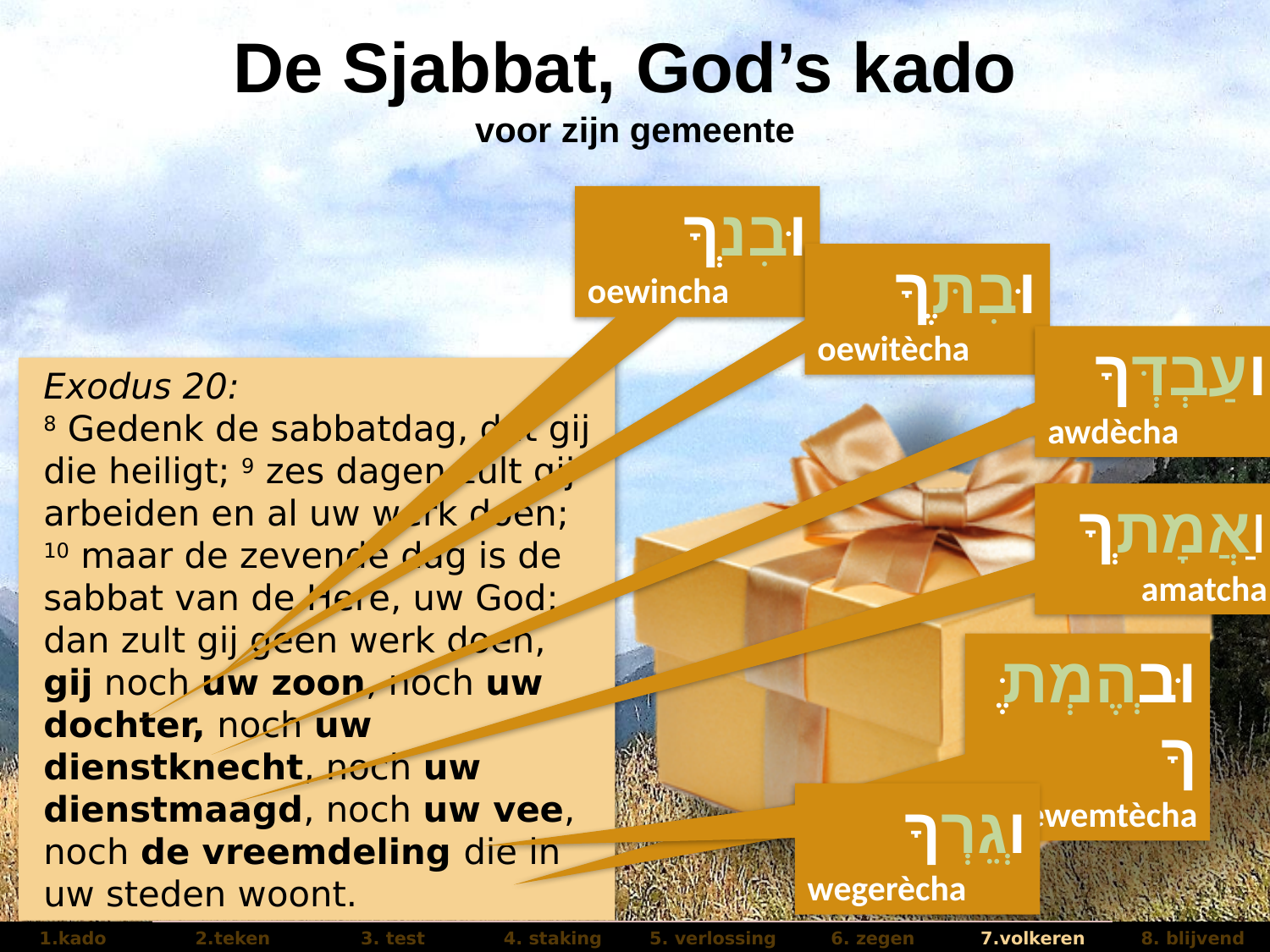

וּבִנְךָ
oewincha
וּבִתֶּךָ
oewitècha
ועַבְדְּךָ
awdècha
Exodus 20:
8 Gedenk de sabbatdag, dat gij die heiligt; 9 zes dagen zult gij arbeiden en al uw werk doen; 10 maar de zevende dag is de sabbat van de Here, uw God; dan zult gij geen werk doen, gij noch uw zoon, noch uw dochter, noch uw dienstknecht, noch uw dienstmaagd, noch uw vee, noch de vreemdeling die in uw steden woont.
וַאֲמָתְךָ amatcha
וּבְהֶמְתֶּךָ
oewemtècha
וְגֵרְךָ
wegerècha
| 1.kado | 2.teken | 3. test | 4. staking | 5. verlossing | 6. zegen | 7.volkeren | 8. blijvend |
| --- | --- | --- | --- | --- | --- | --- | --- |